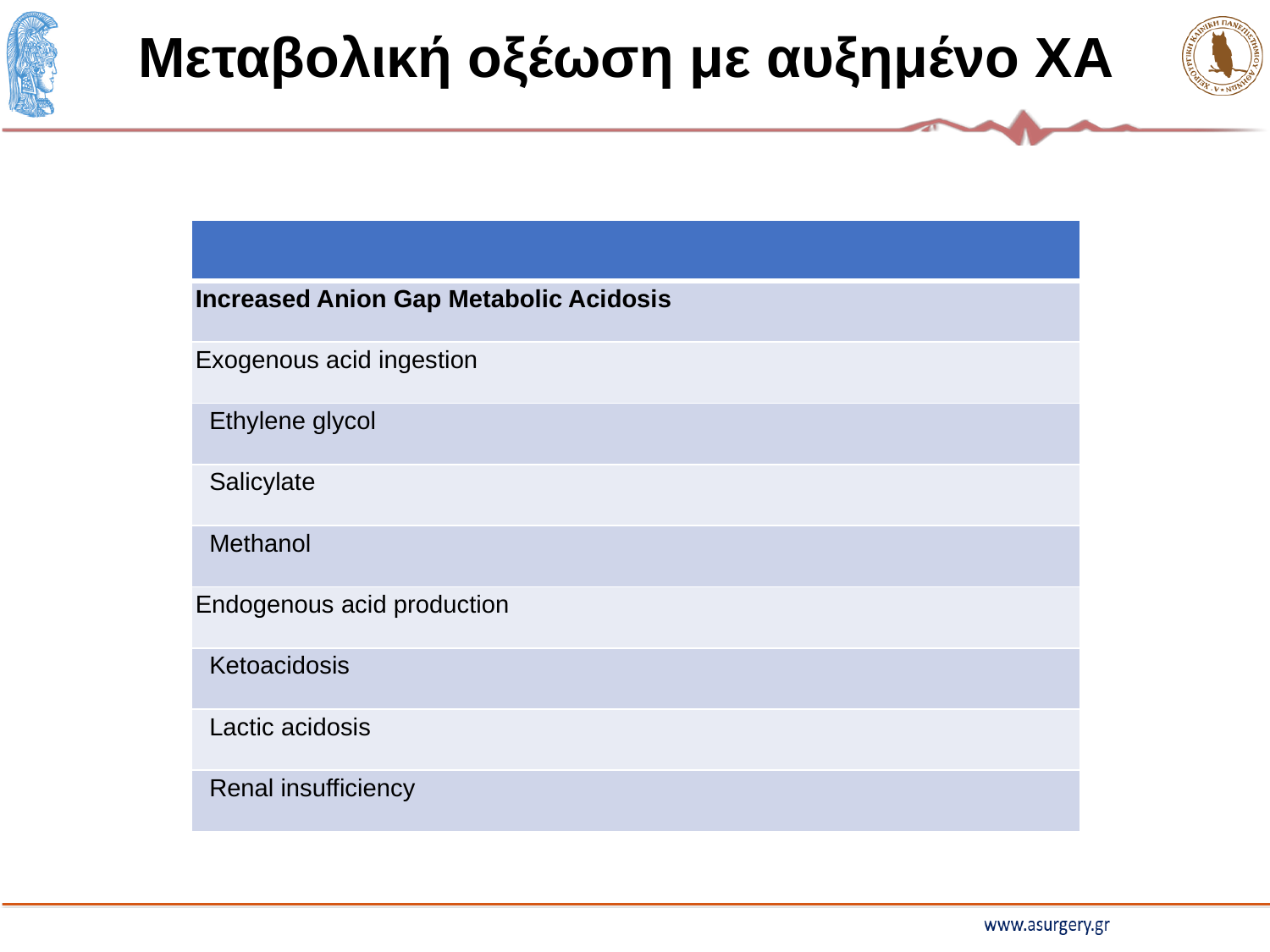

# Μεταβολική οξέωση με αυξημένο ΧΑ
|  |
| --- |
| Increased Anion Gap Metabolic Acidosis |
| Exogenous acid ingestion |
| Ethylene glycol |
| Salicylate |
| Methanol |
| Endogenous acid production |
| Ketoacidosis |
| Lactic acidosis |
| Renal insufficiency |